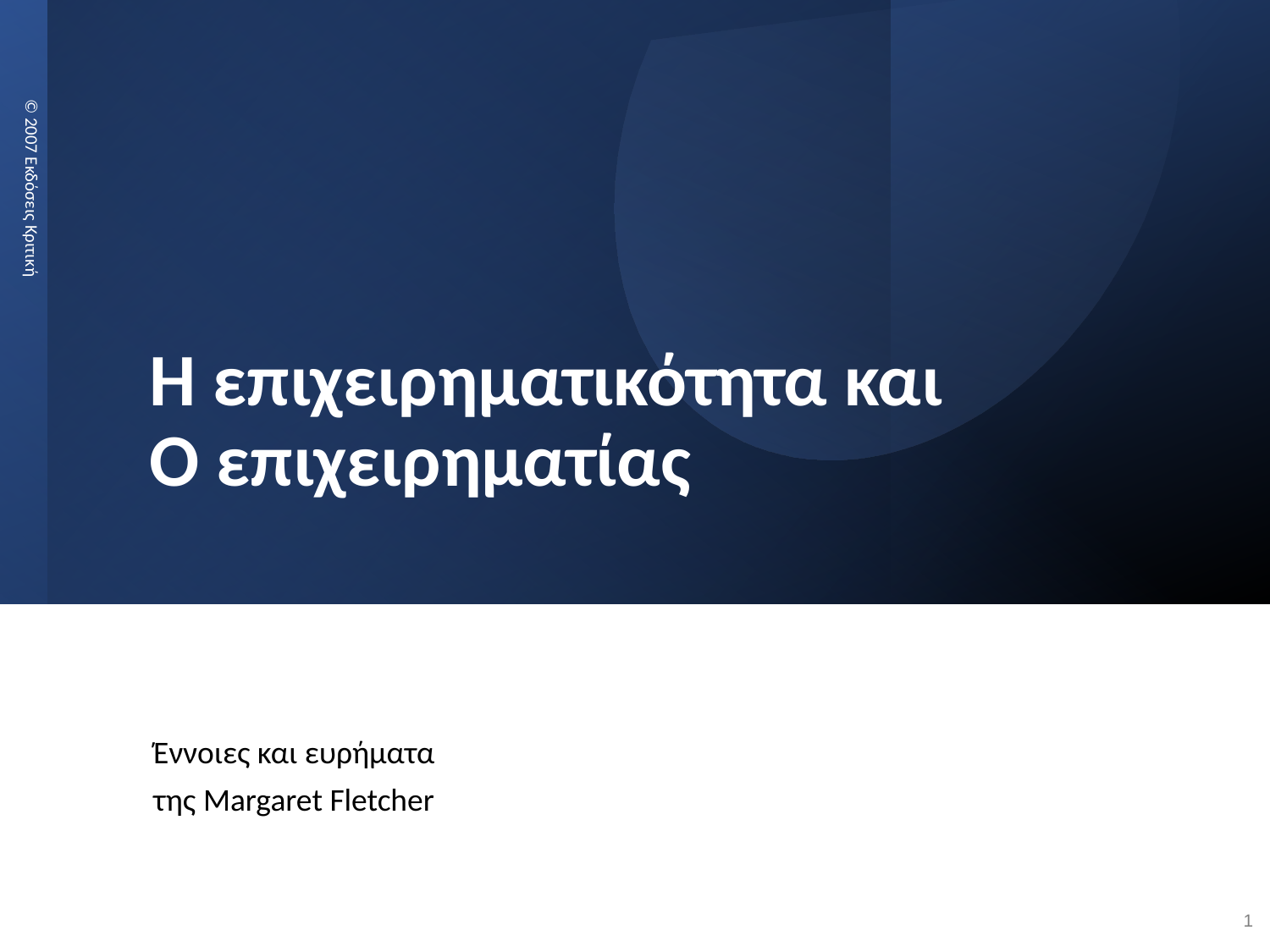

# Η επιχειρηματικότητα και Ο επιχειρηματίας
© 2007 Εκδόσεις Κριτική
Έννοιες και ευρήματα
της Margaret Fletcher
1